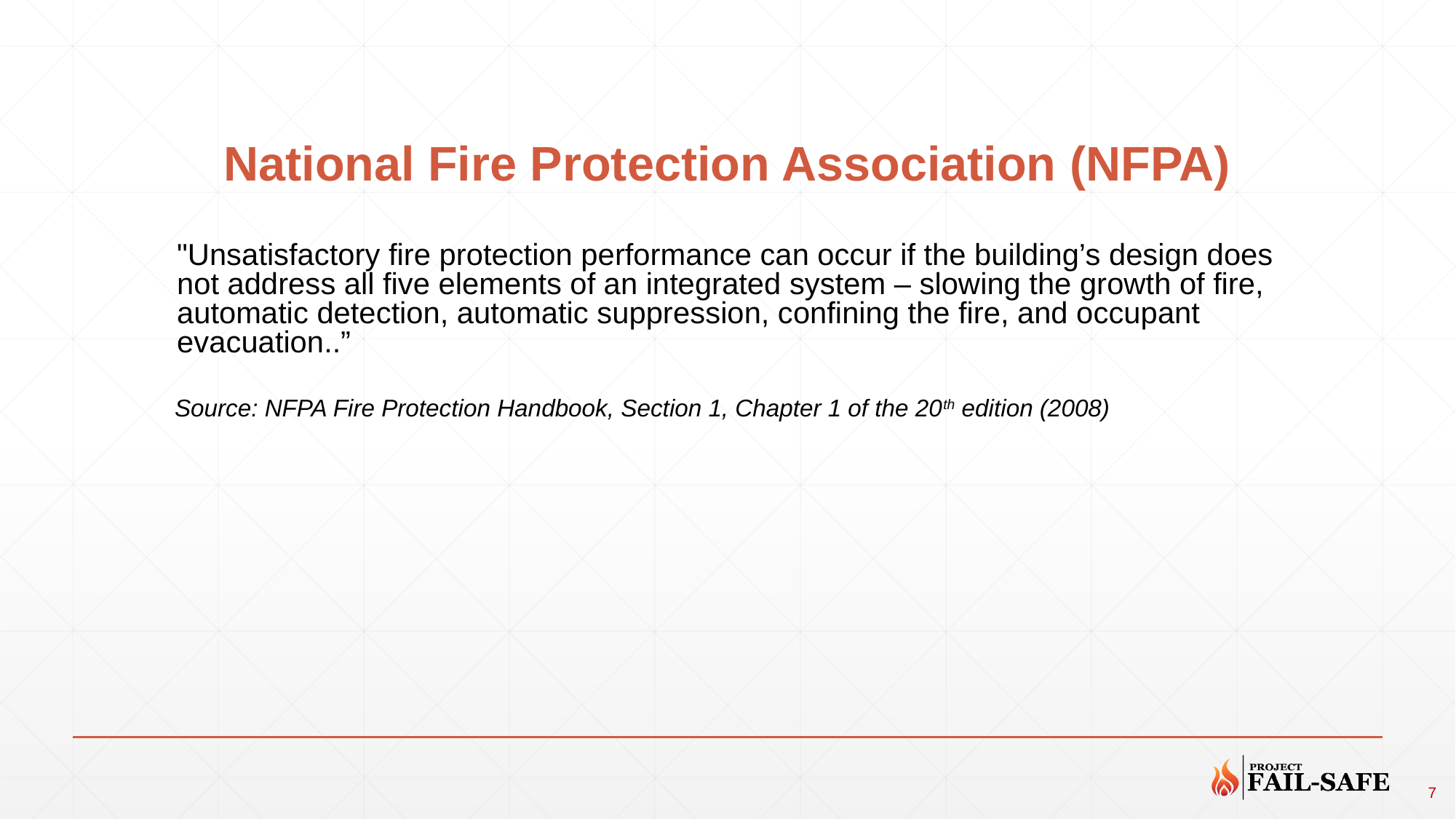

# National Fire Protection Association (NFPA)
"Unsatisfactory fire protection performance can occur if the building’s design does not address all five elements of an integrated system – slowing the growth of fire, automatic detection, automatic suppression, confining the fire, and occupant evacuation..”

Source: NFPA Fire Protection Handbook, Section 1, Chapter 1 of the 20th edition (2008)

7